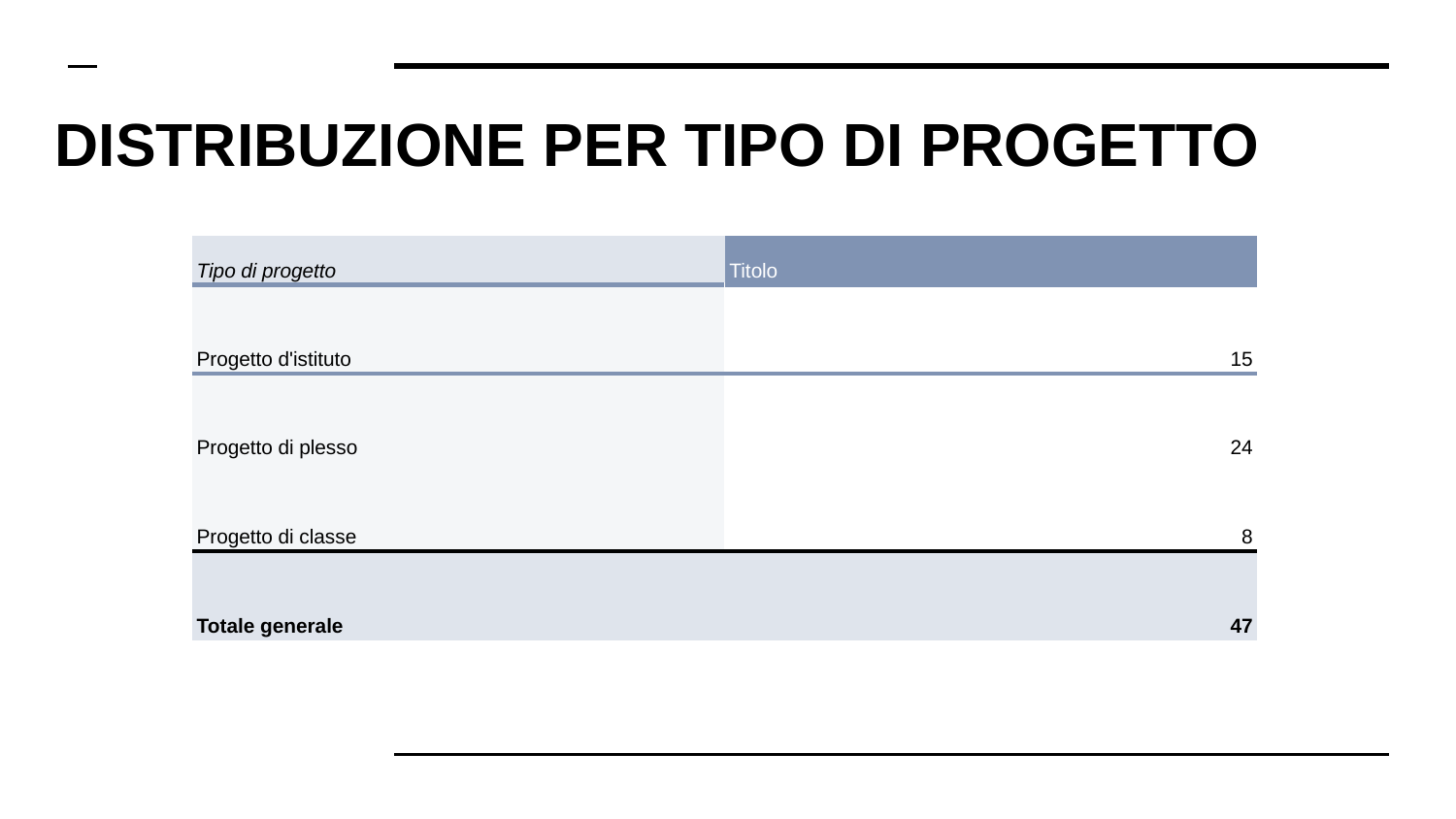

# DISTRIBUZIONE PER TIPO DI PROGETTO
| Tipo di progetto | Titolo |
| --- | --- |
| Progetto d'istituto | 15 |
| Progetto di plesso | 24 |
| Progetto di classe | 8 |
| Totale generale | 47 |